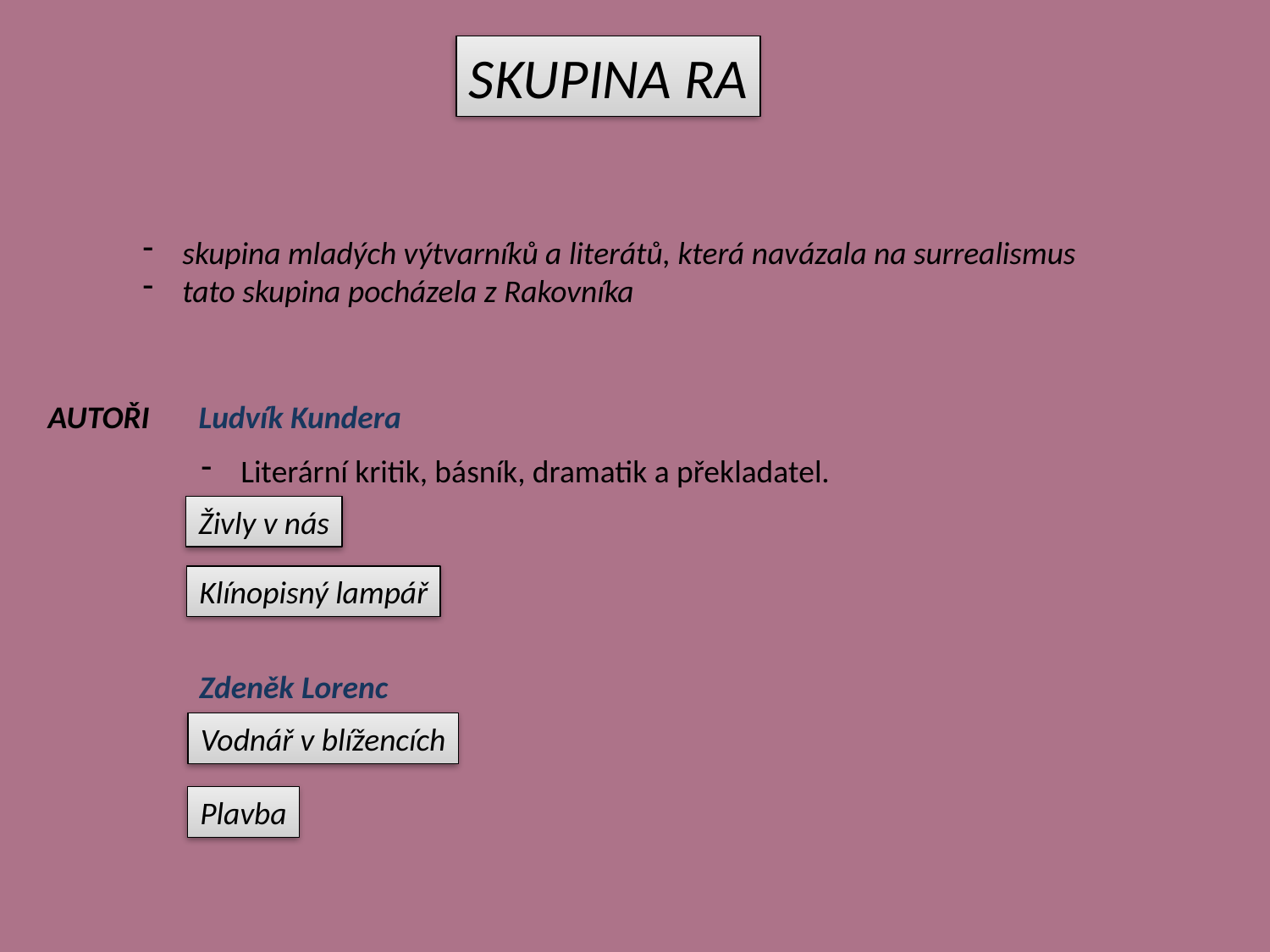

SKUPINA RA
skupina mladých výtvarníků a literátů, která navázala na surrealismus
tato skupina pocházela z Rakovníka
AUTOŘI
Ludvík Kundera
Literární kritik, básník, dramatik a překladatel.
Živly v nás
Klínopisný lampář
Zdeněk Lorenc
Vodnář v blížencích
Plavba